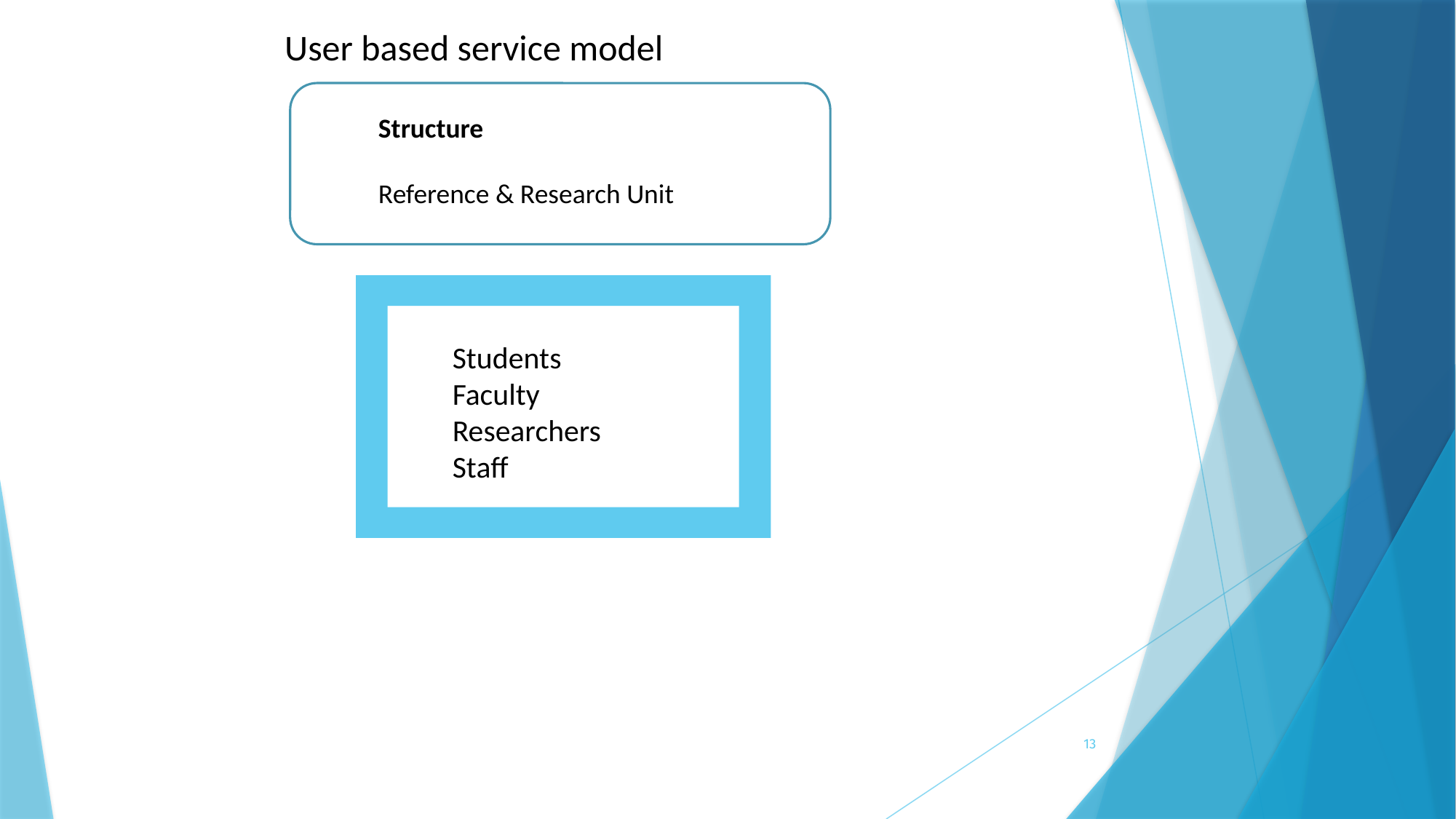

User based service model

Structure

Reference & Research Unit

Students
Faculty
Researchers
Staff
13